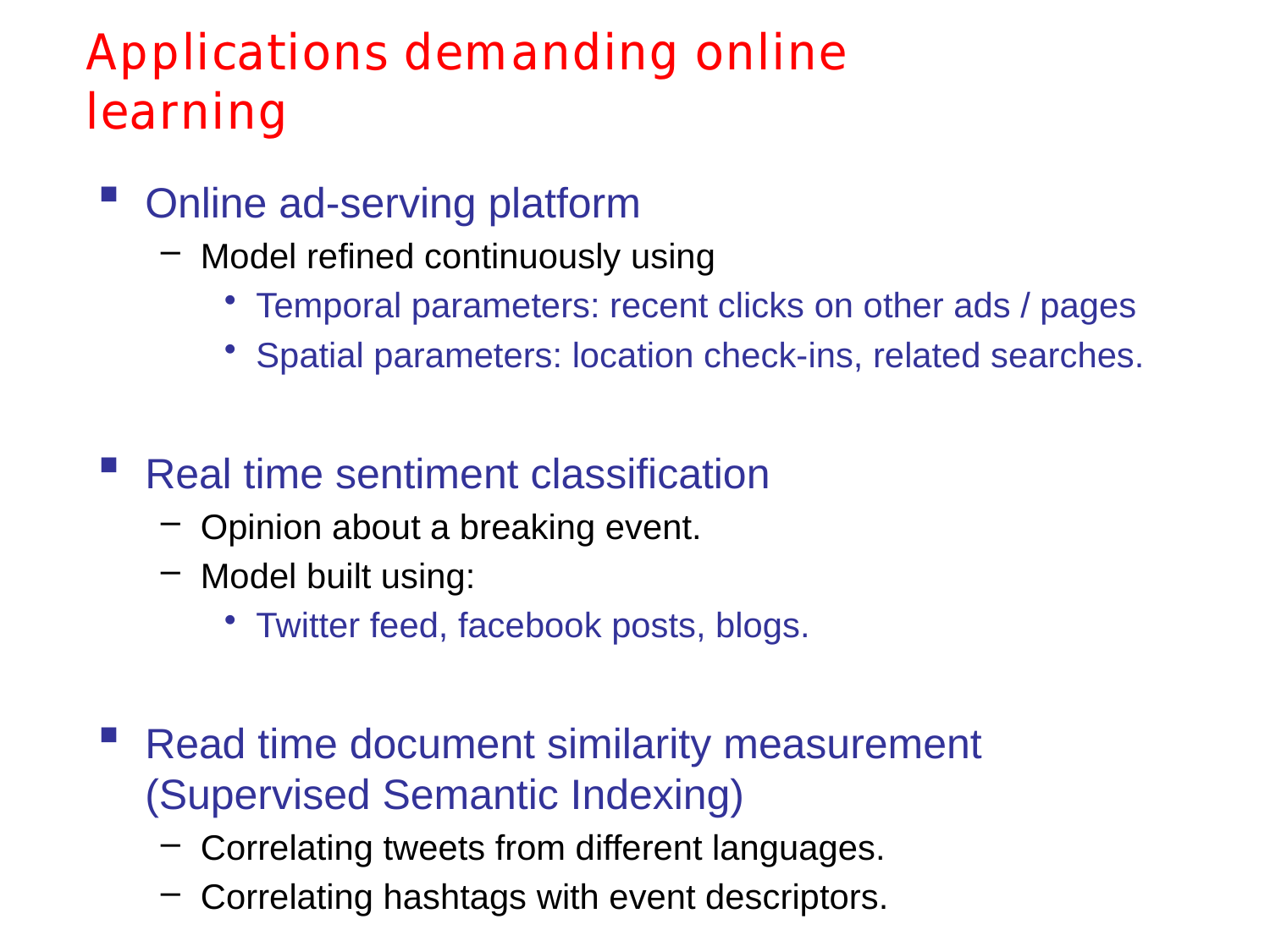

# Applications demanding online learning
Online ad-serving platform
Model refined continuously using
Temporal parameters: recent clicks on other ads / pages
Spatial parameters: location check-ins, related searches.

Real time sentiment classification
Opinion about a breaking event.
Model built using:
Twitter feed, facebook posts, blogs.

Read time document similarity measurement (Supervised Semantic Indexing)
Correlating tweets from different languages.
Correlating hashtags with event descriptors.
3